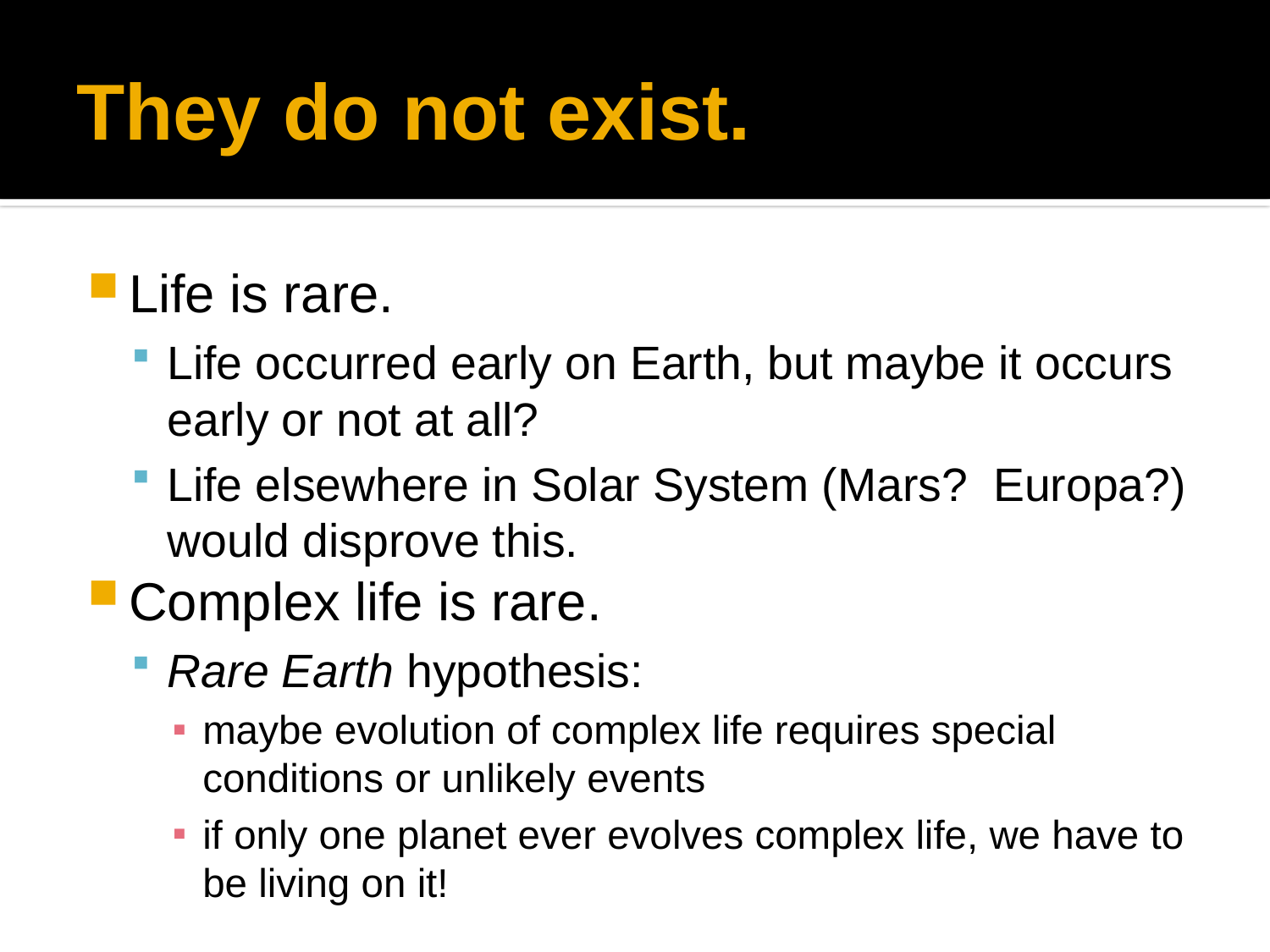

# They do not exist.
Life is rare.
Life occurred early on Earth, but maybe it occurs early or not at all?
Life elsewhere in Solar System (Mars?  Europa?) would disprove this.
Complex life is rare.
Rare Earth hypothesis:
maybe evolution of complex life requires special conditions or unlikely events
if only one planet ever evolves complex life, we have to be living on it!